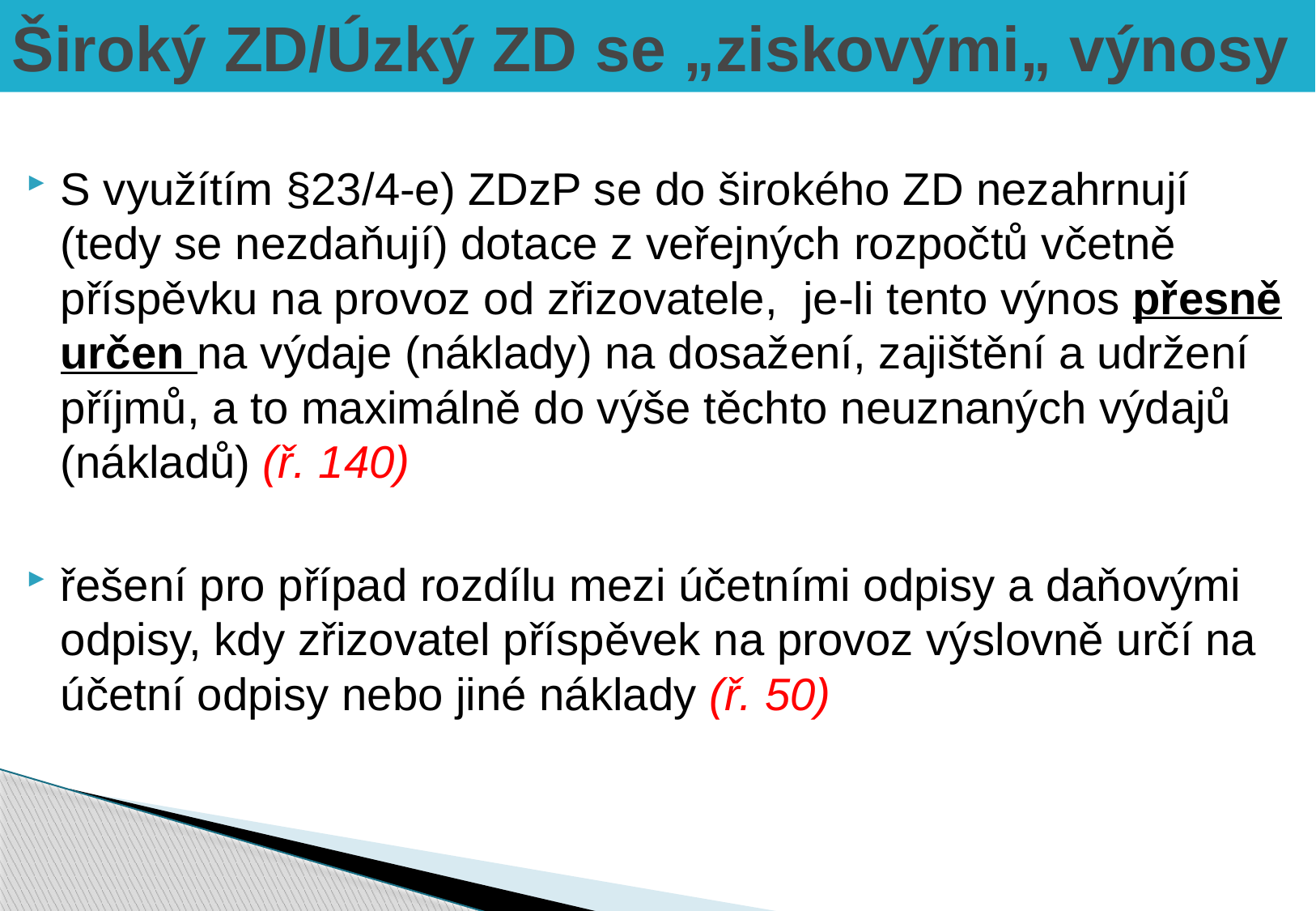

# Široký ZD/Úzký ZD se „ziskovými„ výnosy

S využítím §23/4-e) ZDzP se do širokého ZD nezahrnují (tedy se nezdaňují) dotace z veřejných rozpočtů včetně příspěvku na provoz od zřizovatele,  je-li tento výnos přesně určen na výdaje (náklady) na dosažení, zajištění a udržení příjmů, a to maximálně do výše těchto neuznaných výdajů (nákladů) (ř. 140)

řešení pro případ rozdílu mezi účetními odpisy a daňovými odpisy, kdy zřizovatel příspěvek na provoz výslovně určí na účetní odpisy nebo jiné náklady (ř. 50)